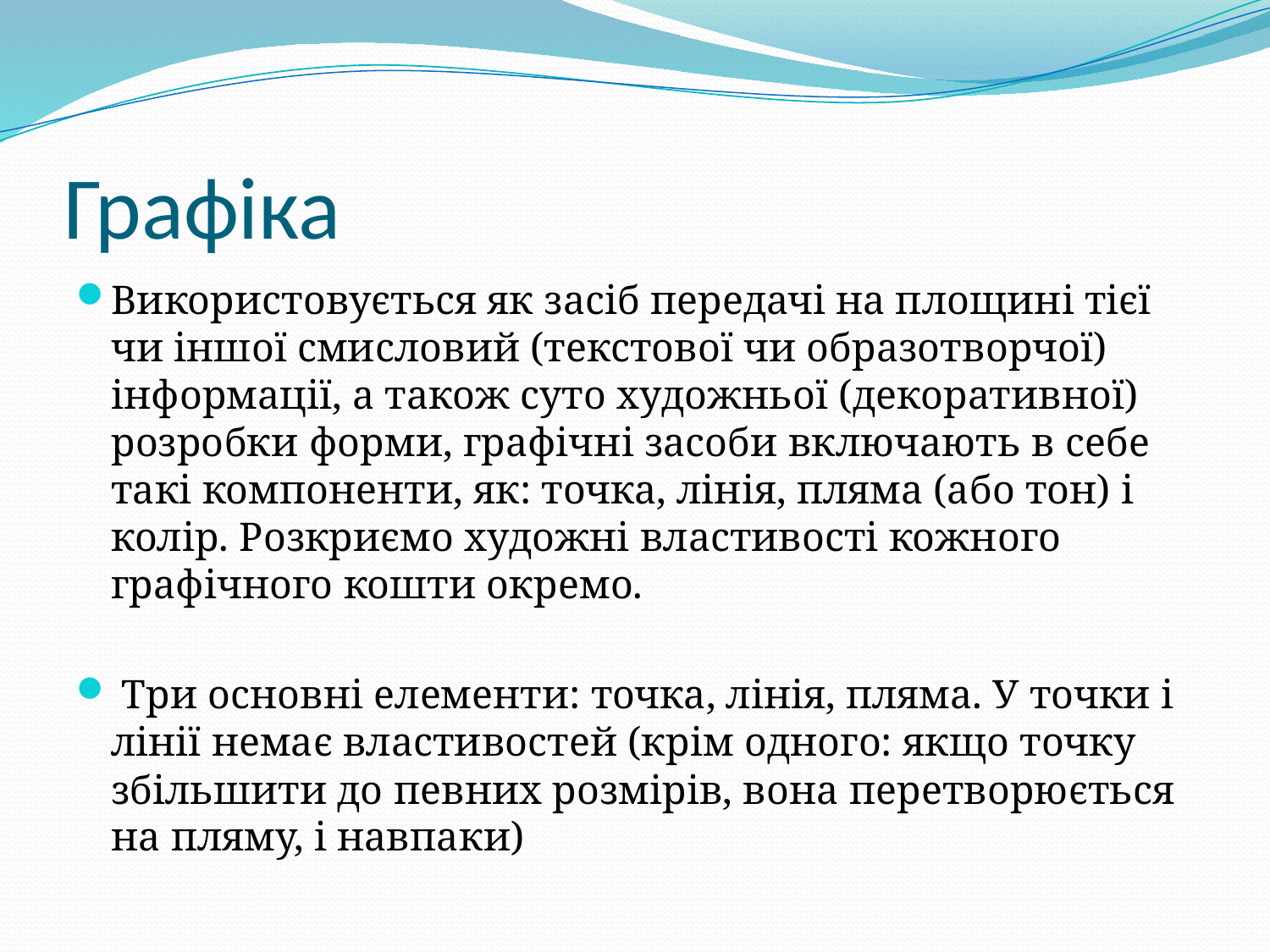

# Графіка
Використовується як засіб передачі на площині тієї чи іншої смисловий (текстової чи образотворчої) інформації, а також суто художньої (декоративної) розробки форми, графічні засоби включають в себе такі компоненти, як: точка, лінія, пляма (або тон) і колір. Розкриємо художні властивості кожного графічного кошти окремо.

 Три основні елементи: точка, лінія, пляма. У точки і лінії немає властивостей (крім одного: якщо точку збільшити до певних розмірів, вона перетворюється на пляму, і навпаки)